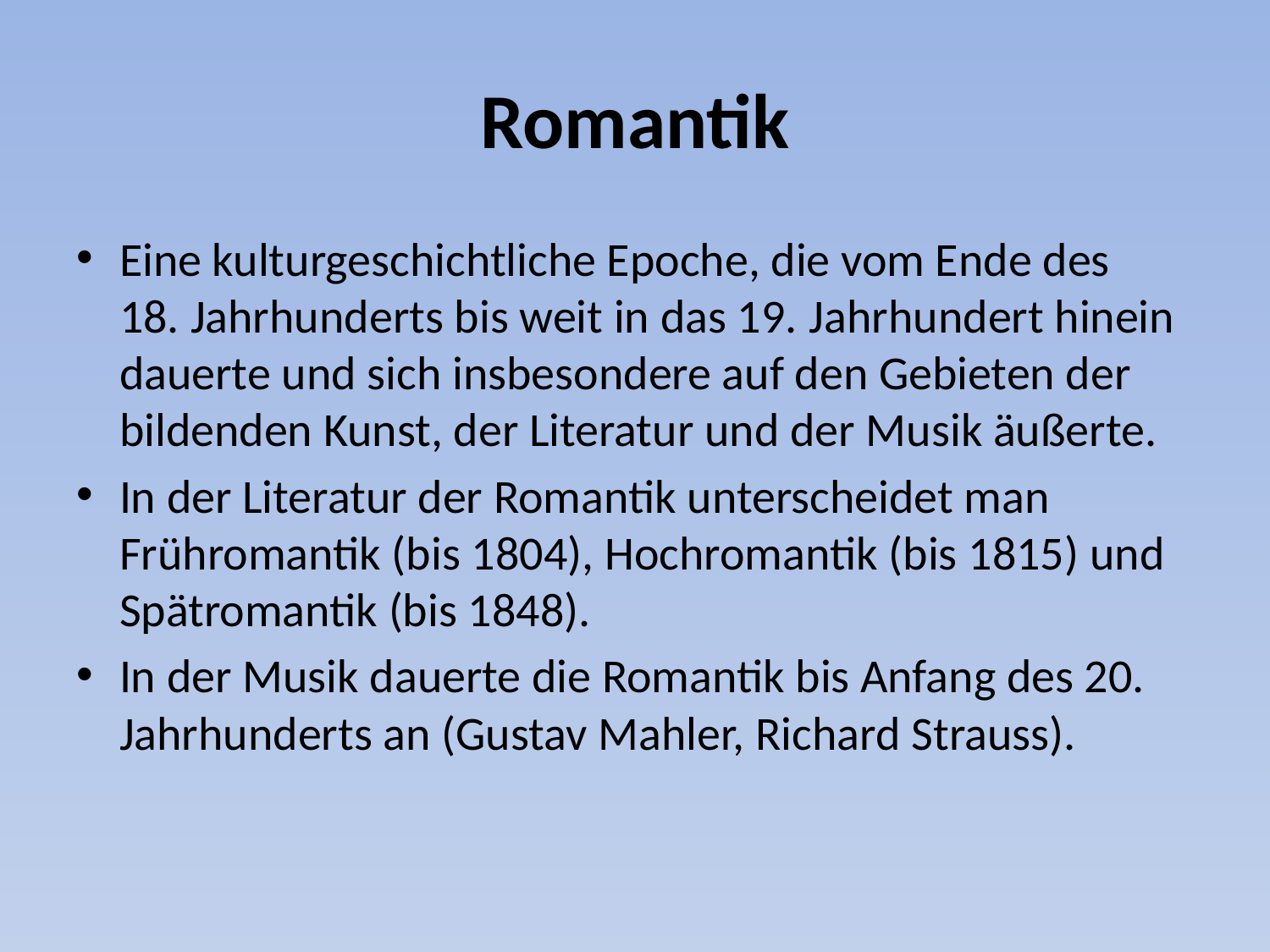

# Romantik
Eine kulturgeschichtliche Epoche, die vom Ende des 18. Jahrhunderts bis weit in das 19. Jahrhundert hinein dauerte und sich insbesondere auf den Gebieten der bildenden Kunst, der Literatur und der Musik äußerte.
In der Literatur der Romantik unterscheidet man Frühromantik (bis 1804), Hochromantik (bis 1815) und Spätromantik (bis 1848).
In der Musik dauerte die Romantik bis Anfang des 20. Jahrhunderts an (Gustav Mahler, Richard Strauss).